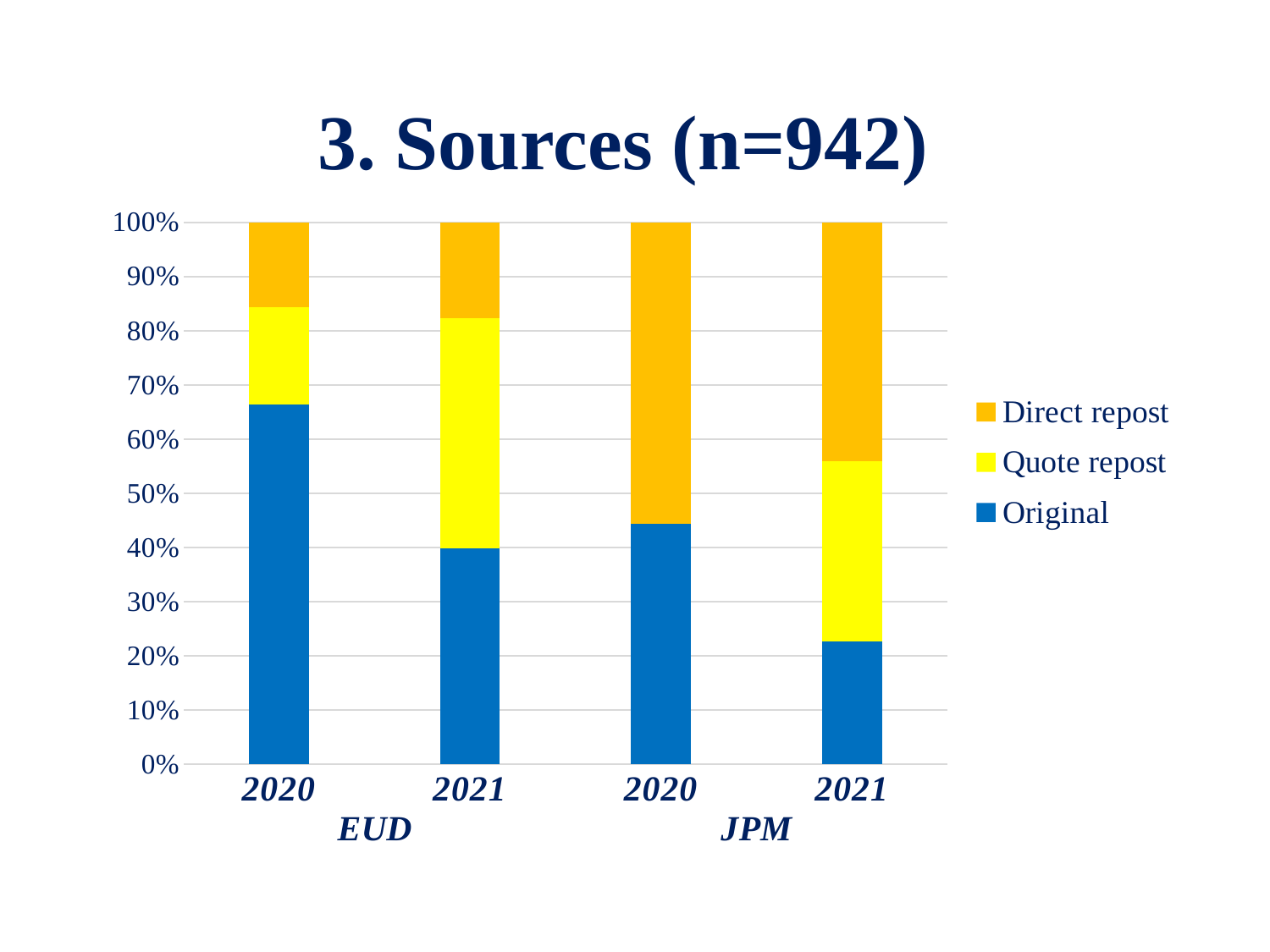

# 3. Sources (n=942)

### Chart

| Category | Original | Quote repost | Direct repost |
|---|---|---|---|
| 2020 | 192.0 | 52.0 | 45.0 |
| 2021 | 190.0 | 202.0 | 84.0 |
| 2020 | 4.0 | 0.0 | 5.0 |
| 2021 | 38.0 | 56.0 | 74.0 |